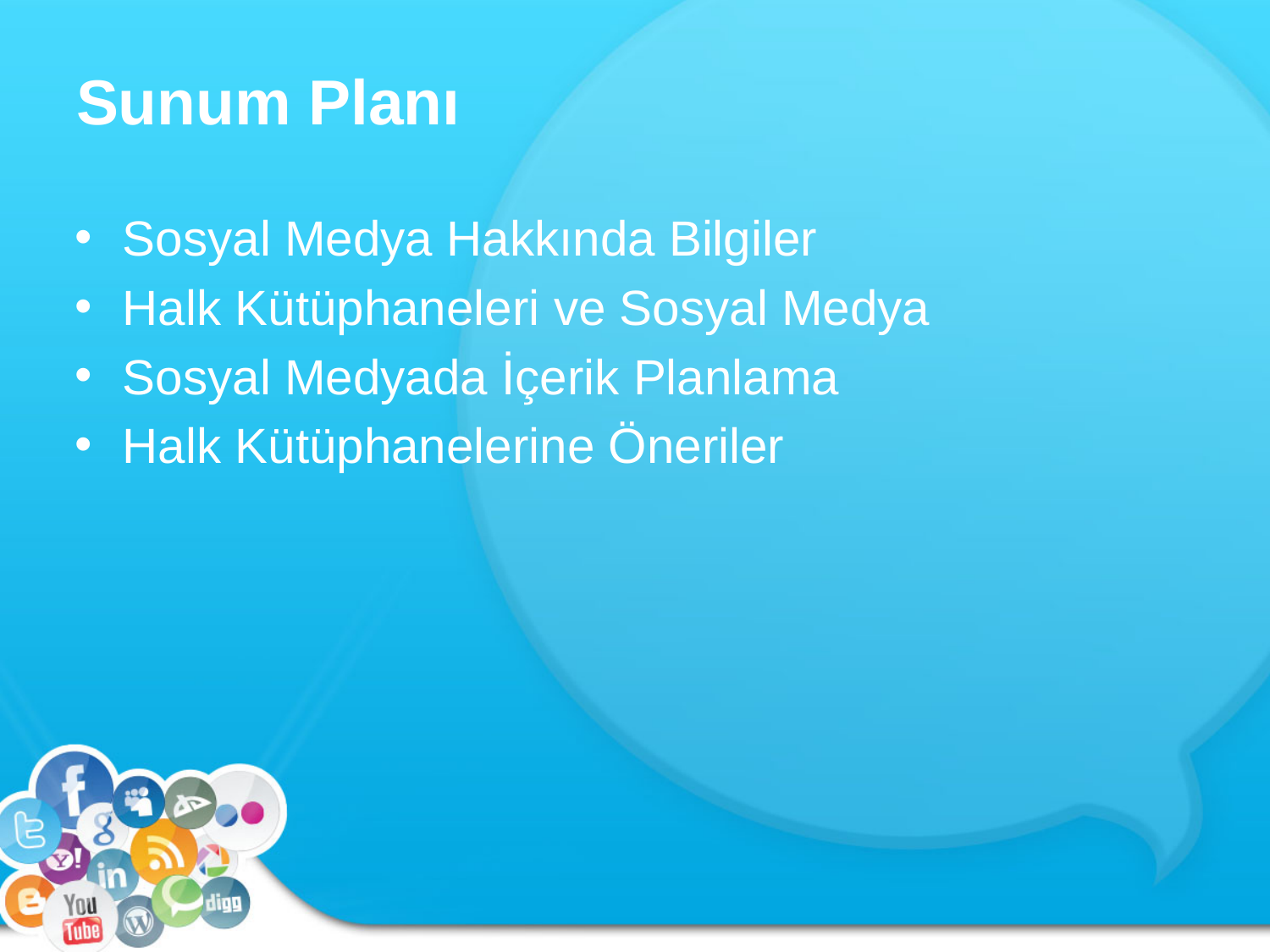

# Sunum Planı
Sosyal Medya Hakkında Bilgiler
Halk Kütüphaneleri ve Sosyal Medya
Sosyal Medyada İçerik Planlama
Halk Kütüphanelerine Öneriler